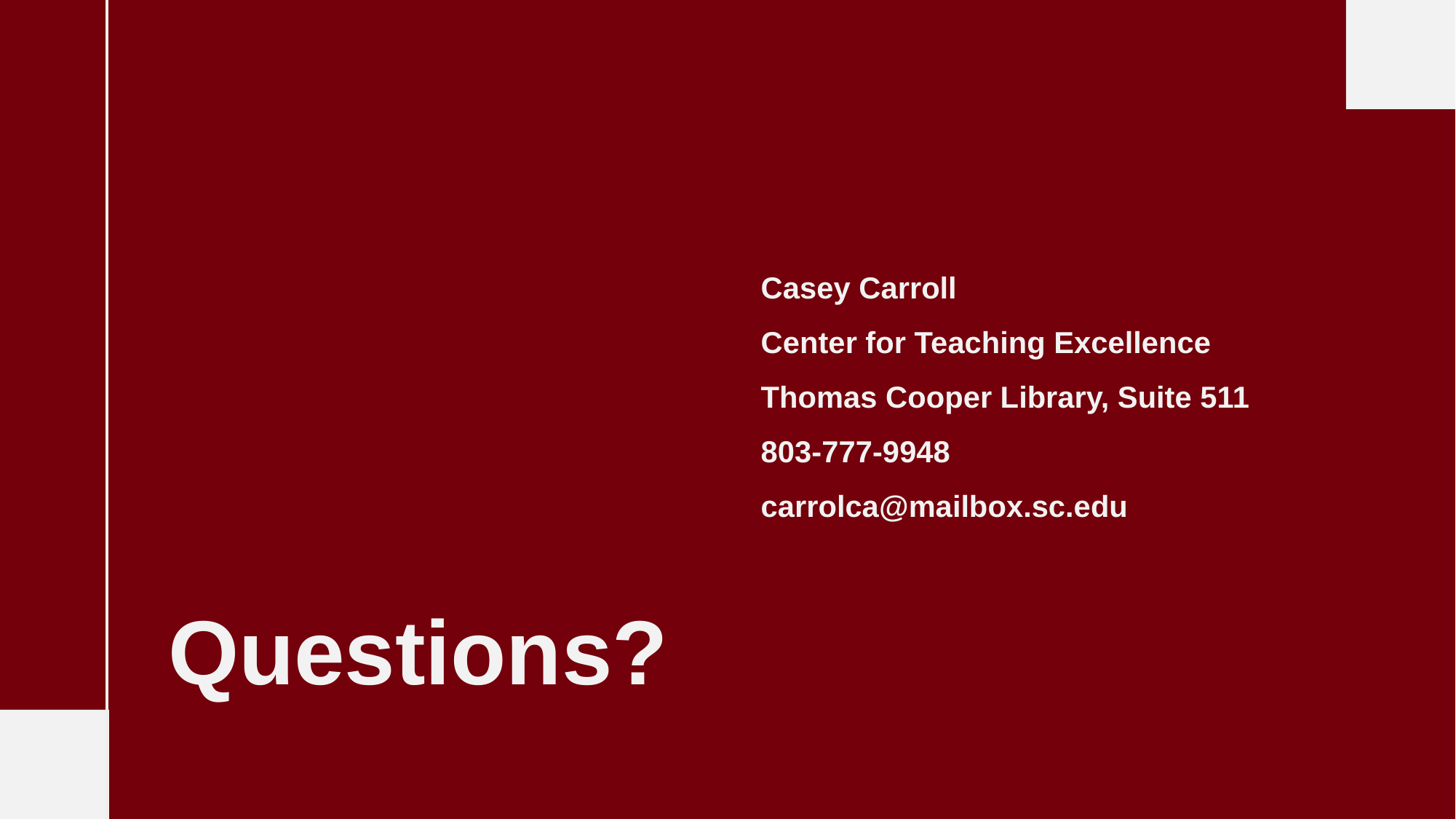

Casey Carroll
Center for Teaching Excellence
Thomas Cooper Library, Suite 511
803-777-9948
carrolca@mailbox.sc.edu
# Questions?